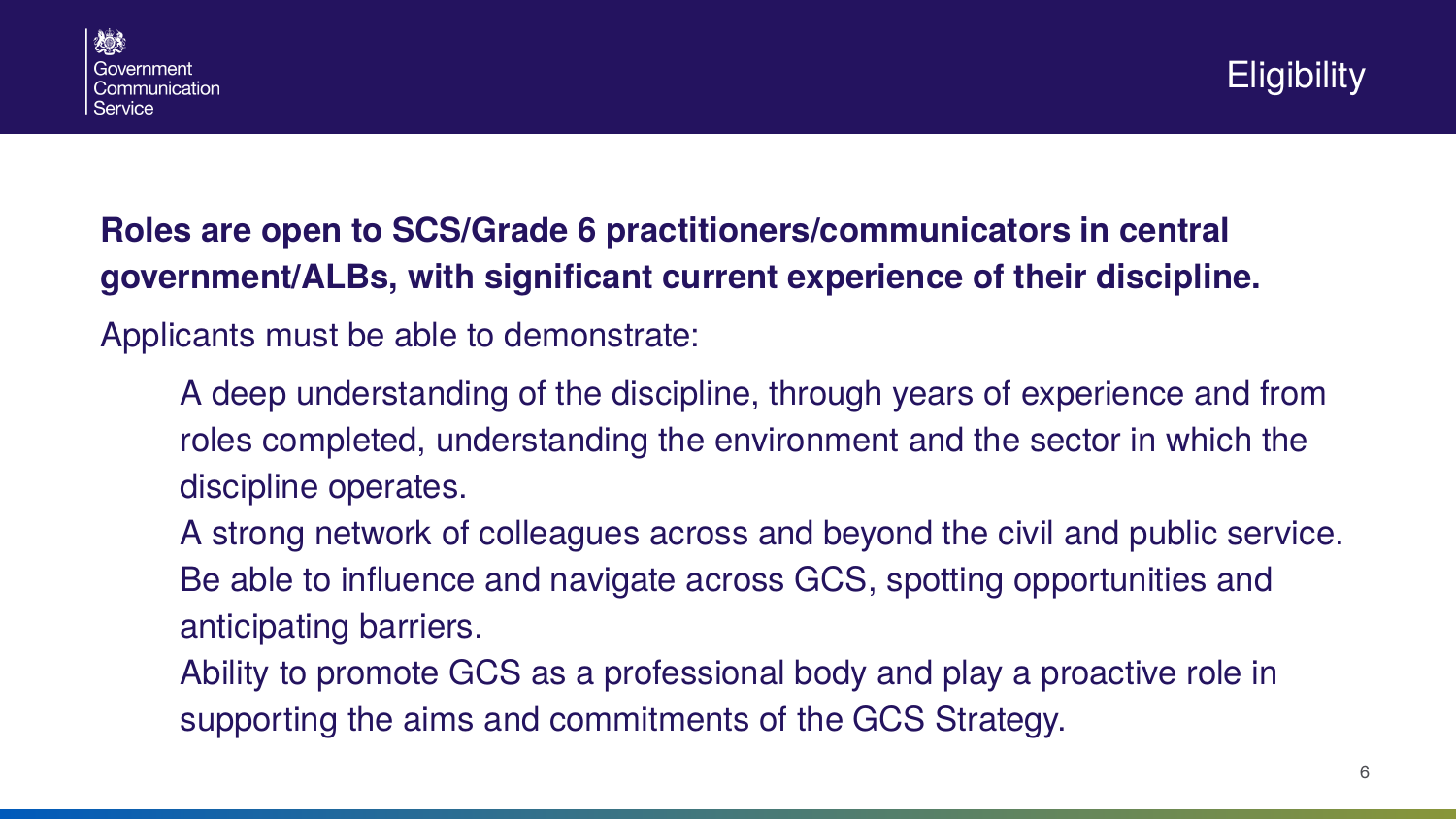

Eligibility
Roles are open to SCS/Grade 6 practitioners/communicators in central government/ALBs, with significant current experience of their discipline.
Applicants must be able to demonstrate:
A deep understanding of the discipline, through years of experience and from roles completed, understanding the environment and the sector in which the discipline operates.
A strong network of colleagues across and beyond the civil and public service. Be able to influence and navigate across GCS, spotting opportunities and anticipating barriers.
Ability to promote GCS as a professional body and play a proactive role in supporting the aims and commitments of the GCS Strategy.

6